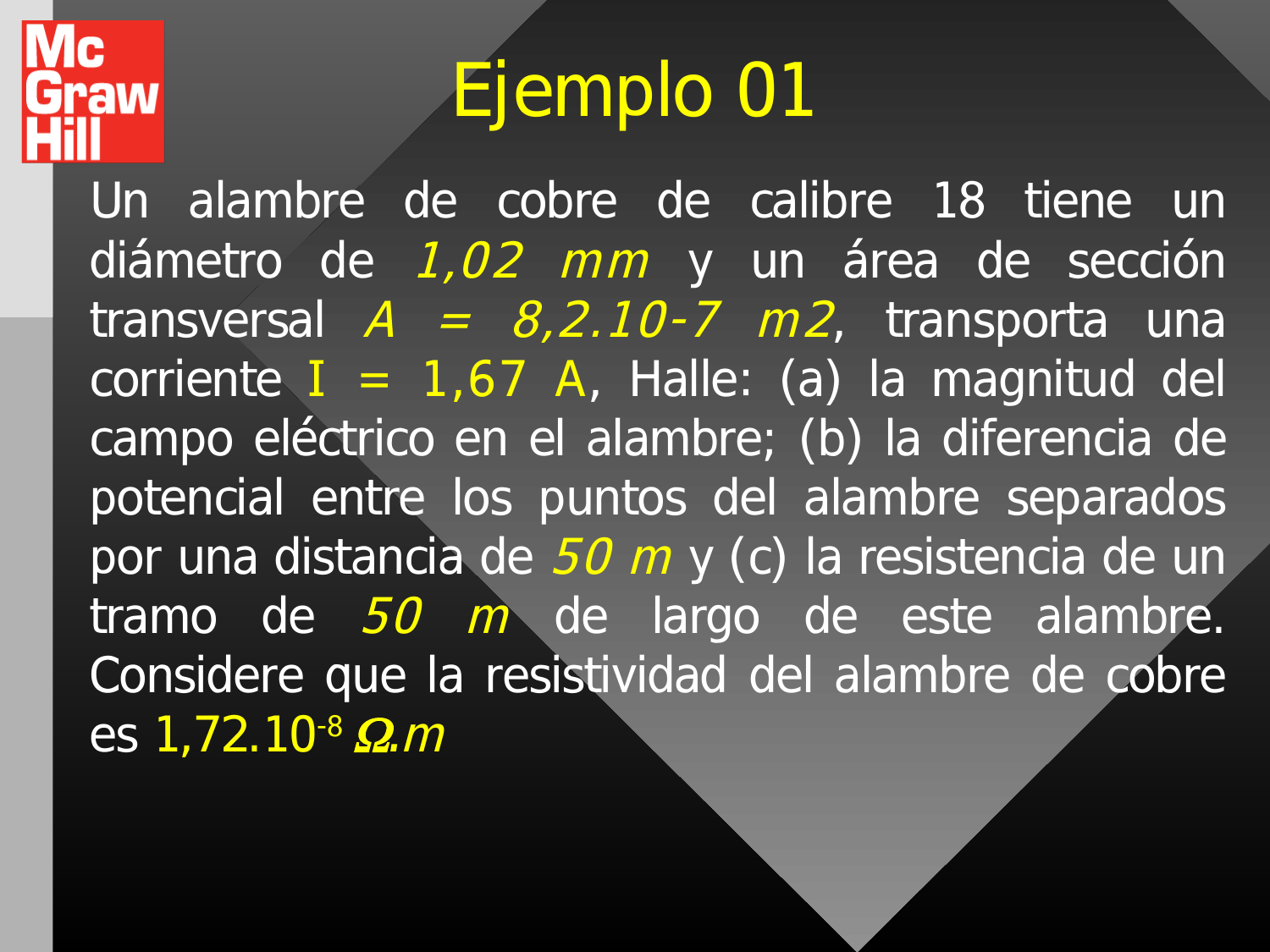

# Ejemplo 01
	Un alambre de cobre de calibre 18 tiene un diámetro de 1,02 mm y un área de sección transversal A = 8,2.10-7 m2, transporta una corriente I = 1,67 A, Halle: (a) la magnitud del campo eléctrico en el alambre; (b) la diferencia de potencial entre los puntos del alambre separados por una distancia de 50 m y (c) la resistencia de un tramo de 50 m de largo de este alambre. Considere que la resistividad del alambre de cobre es 1,72.10-8 Ω.m